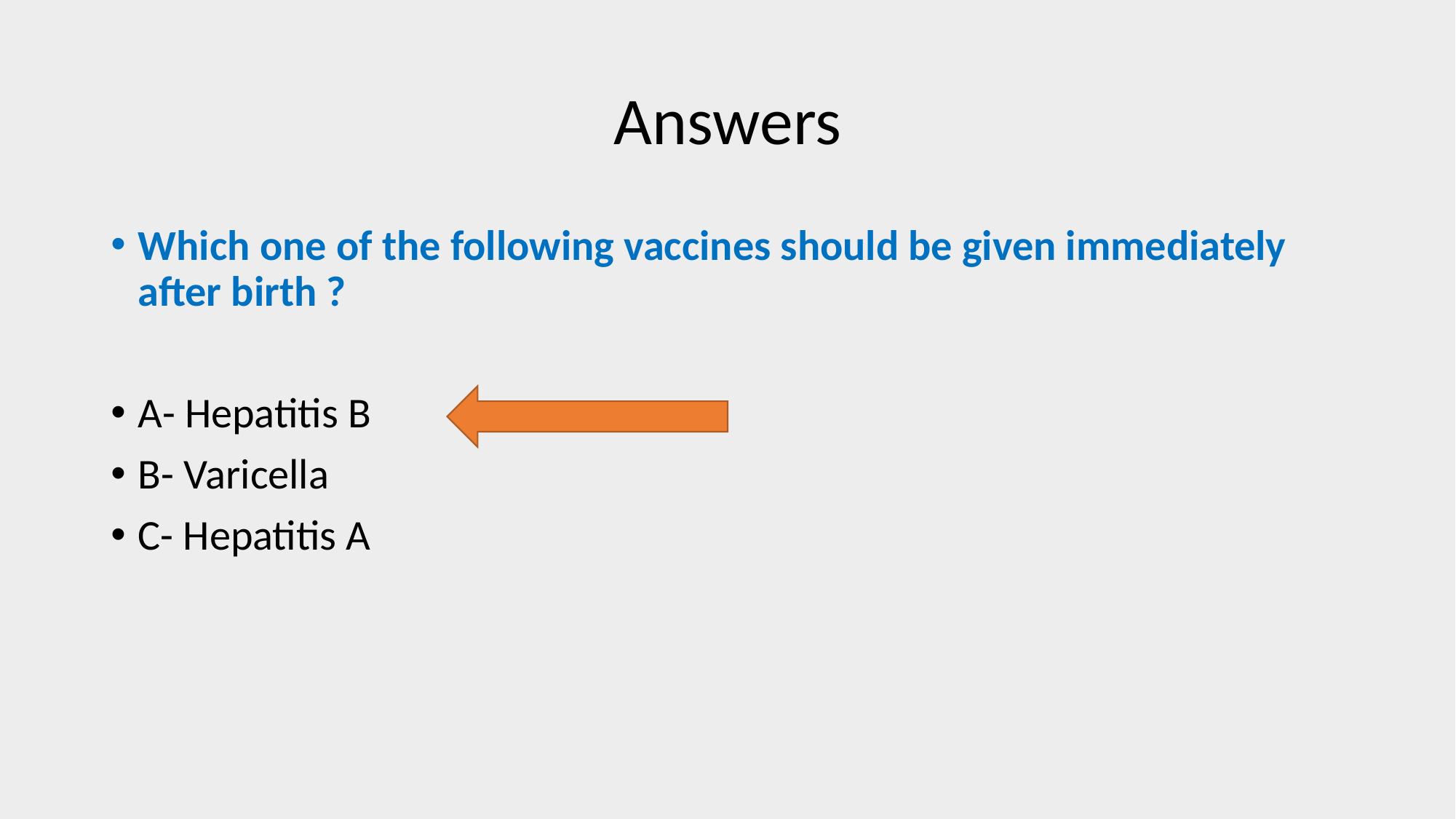

# Answers
Which one of the following vaccines should be given immediately after birth ?

A- Hepatitis B
B- Varicella
C- Hepatitis A